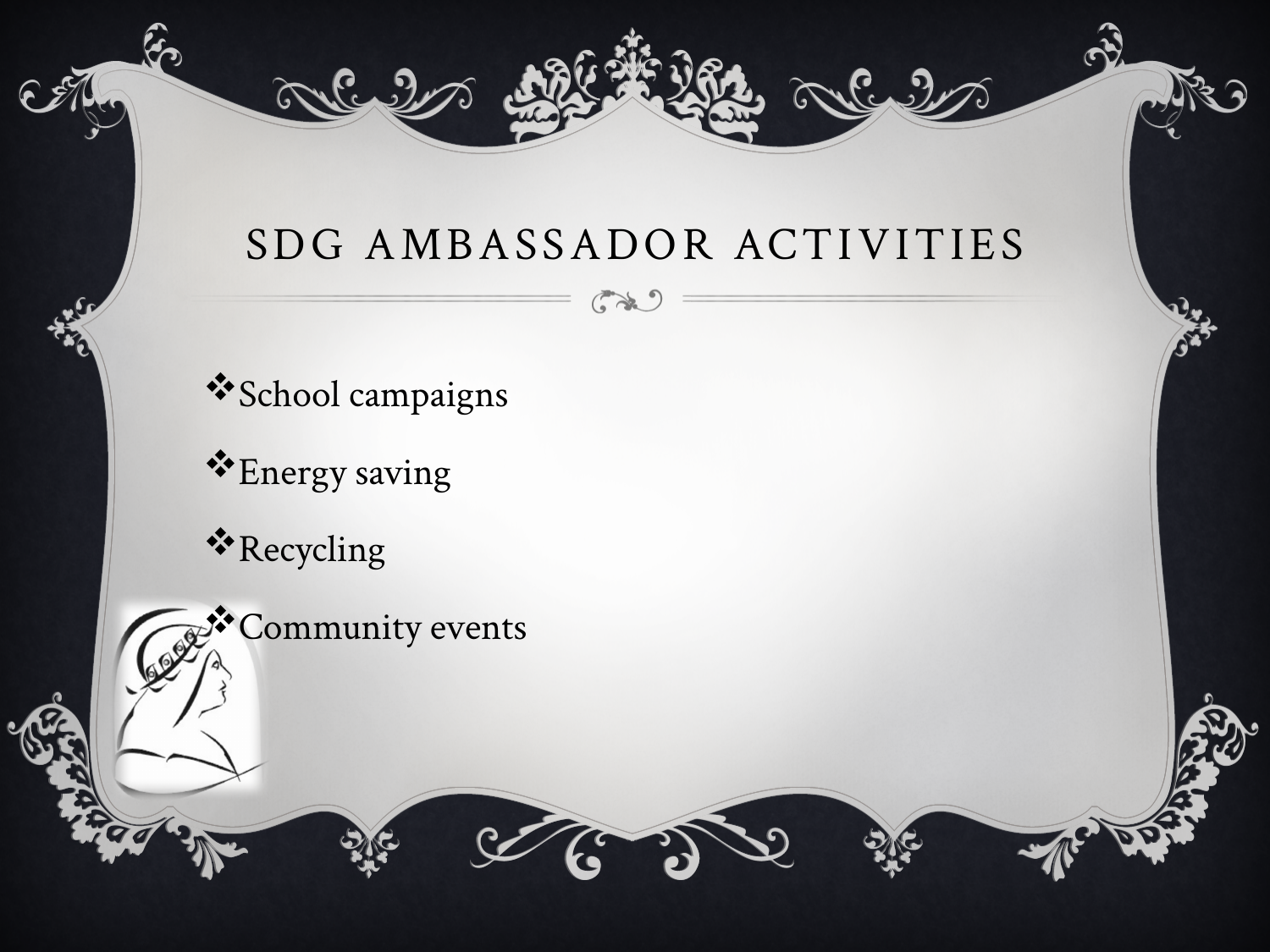

# SDG Ambassador Activities
School campaigns
Energy saving
Recycling
Community events